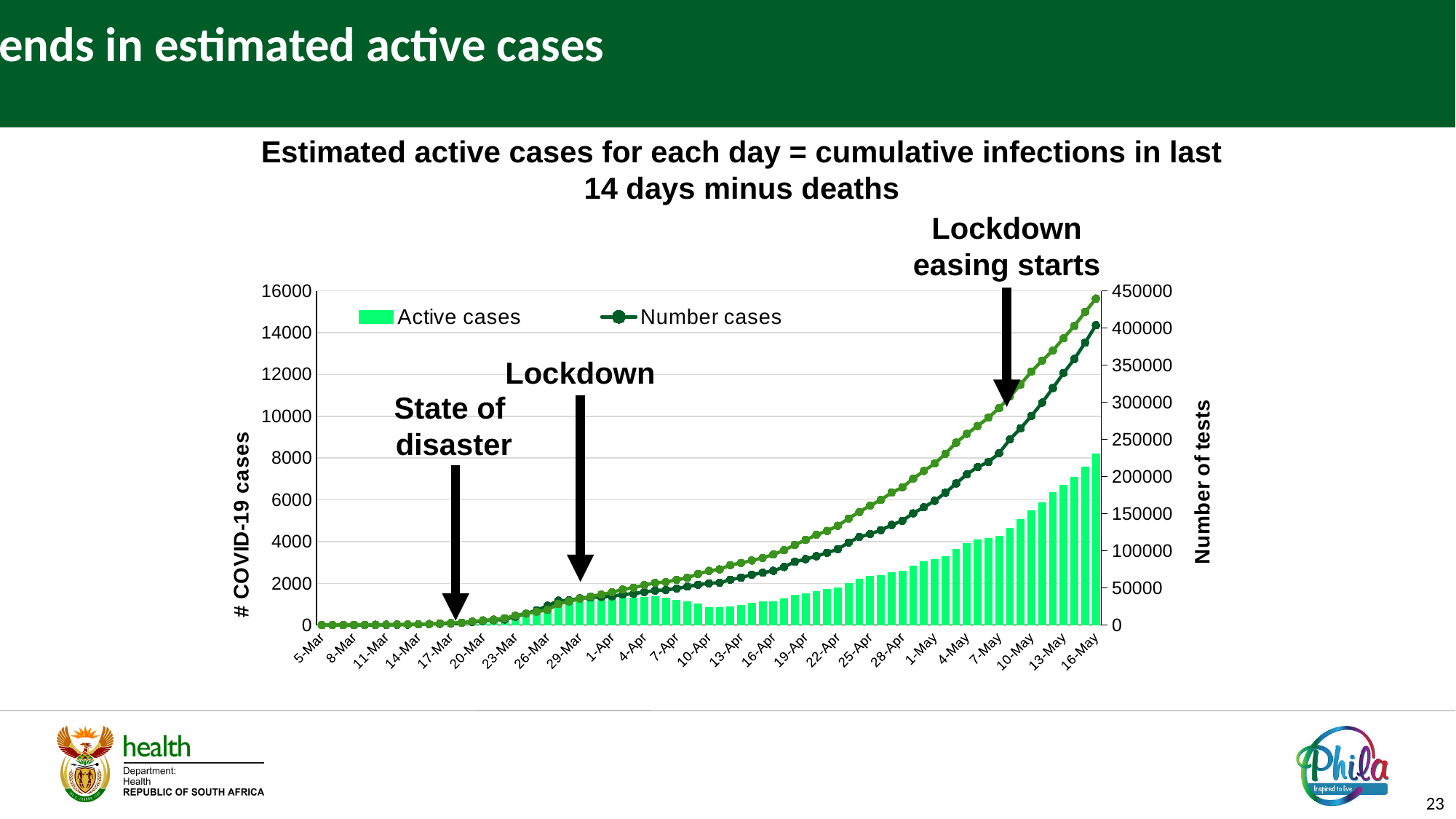

Trends in estimated active cases
Estimated active cases for each day = cumulative infections in last 14 days minus deaths
Lockdown
easing starts

### Chart

| Category |  |  |  |
|---|---|---|---|
| 43895 | 1.0 | 1.0 | 120.0 |
| 43896 | 1.0 | 1.0 | 200.0 |
| 43897 | 2.0 | 2.0 | 225.0 |
| 43898 | 3.0 | 3.0 | 325.0 |
| 43899 | 7.0 | 7.0 | 425.0 |
| 43900 | 10.0 | 10.0 | 535.0 |
| 43901 | 13.0 | 13.0 | 645.0 |
| 43902 | 16.0 | 16.0 | 848.0 |
| 43903 | 24.0 | 24.0 | 924.0 |
| 43904 | 38.0 | 38.0 | 1017.0 |
| 43905 | 51.0 | 51.0 | 1476.0 |
| 43906 | 62.0 | 62.0 | 2405.0 |
| 43907 | 85.0 | 85.0 | 2911.0 |
| 43908 | 116.0 | 116.0 | 3070.0 |
| 43909 | 149.0 | 150.0 | 4832.0 |
| 43910 | 201.0 | 202.0 | 6438.0 |
| 43911 | 238.0 | 240.0 | 7425.0 |
| 43912 | 271.0 | 274.0 | 9315.0 |
| 43913 | 395.0 | 402.0 | 12815.0 |
| 43914 | 544.0 | 554.0 | 15529.0 |
| 43915 | 696.0 | 709.0 | 18000.0 |
| 43916 | 911.0 | 927.0 | 20471.0 |
| 43917 | 1145.0 | 1170.0 | 28537.0 |
| 43918 | 1149.0 | 1187.0 | 31963.0 |
| 43919 | 1228.0 | 1280.0 | 35593.0 |
| 43920 | 1263.0 | 1326.0 | 38409.0 |
| 43921 | 1266.0 | 1353.0 | 41072.0 |
| 43922 | 1264.0 | 1380.0 | 44292.0 |
| 43923 | 1312.0 | 1462.0 | 47965.0 |
| 43924 | 1299.0 | 1505.0 | 50361.0 |
| 43925 | 1345.0 | 1585.0 | 53937.0 |
| 43926 | 1379.0 | 1655.0 | 56873.0 |
| 43927 | 1283.0 | 1686.0 | 58098.0 |
| 43928 | 1194.0 | 1749.0 | 60937.0 |
| 43929 | 1131.0 | 1845.0 | 63776.0 |
| 43930 | 1007.0 | 1934.0 | 68874.0 |
| 43931 | 827.0 | 2003.0 | 73028.0 |
| 43932 | 840.0 | 2028.0 | 75053.0 |
| 43933 | 893.0 | 2173.0 | 80805.0 |
| 43934 | 944.0 | 2272.0 | 83663.0 |
| 43935 | 1062.0 | 2415.0 | 87022.0 |
| 43936 | 1119.0 | 2506.0 | 90515.0 |
| 43937 | 1129.0 | 2599.0 | 95060.0 |
| 43938 | 1276.0 | 2783.0 | 100827.0 |
| 43939 | 1447.0 | 3034.0 | 108021.0 |
| 43940 | 1501.0 | 3158.0 | 114711.0 |
| 43941 | 1610.0 | 3300.0 | 121510.0 |
| 43942 | 1716.0 | 3465.0 | 126927.0 |
| 43943 | 1783.0 | 3635.0 | 133774.0 |
| 43944 | 2009.0 | 3953.0 | 143570.0 |
| 43945 | 2213.0 | 4220.0 | 152390.0 |
| 43946 | 2326.0 | 4361.0 | 161004.0 |
| 43947 | 2372.0 | 4546.0 | 168643.0 |
| 43948 | 2518.0 | 4793.0 | 178470.0 |
| 43949 | 2578.0 | 4996.0 | 185497.0 |
| 43950 | 2834.0 | 5350.0 | 197127.0 |
| 43951 | 3042.0 | 5647.0 | 207530.0 |
| 43952 | 3155.0 | 5951.0 | 217522.0 |
| 43953 | 3295.0 | 6336.0 | 230686.0 |
| 43954 | 3617.0 | 6783.0 | 245747.0 |
| 43955 | 3913.0 | 7220.0 | 257541.0 |
| 43956 | 4097.0 | 7572.0 | 268064.0 |
| 43957 | 4168.0 | 7808.0 | 279379.0 |
| 43958 | 4271.0 | 8232.0 | 292153.0 |
| 43959 | 4658.0 | 8895.0 | 307752.0 |
| 43960 | 5051.0 | 9420.0 | 324079.0 |
| 43961 | 5461.0 | 10015.0 | 341336.0 |
| 43962 | 5847.0 | 10652.0 | 356067.0 |
| 43963 | 6354.0 | 11350.0 | 369697.0 |
| 43964 | 6711.0 | 12074.0 | 386352.0 |
| 43965 | 7073.0 | 12739.0 | 403018.0 |
| 43966 | 7564.0 | 13524.0 | 421555.0 |
| 43967 | 8209.0 | 14355.0 | 439559.0 |
Lockdown
State of
disaster
23